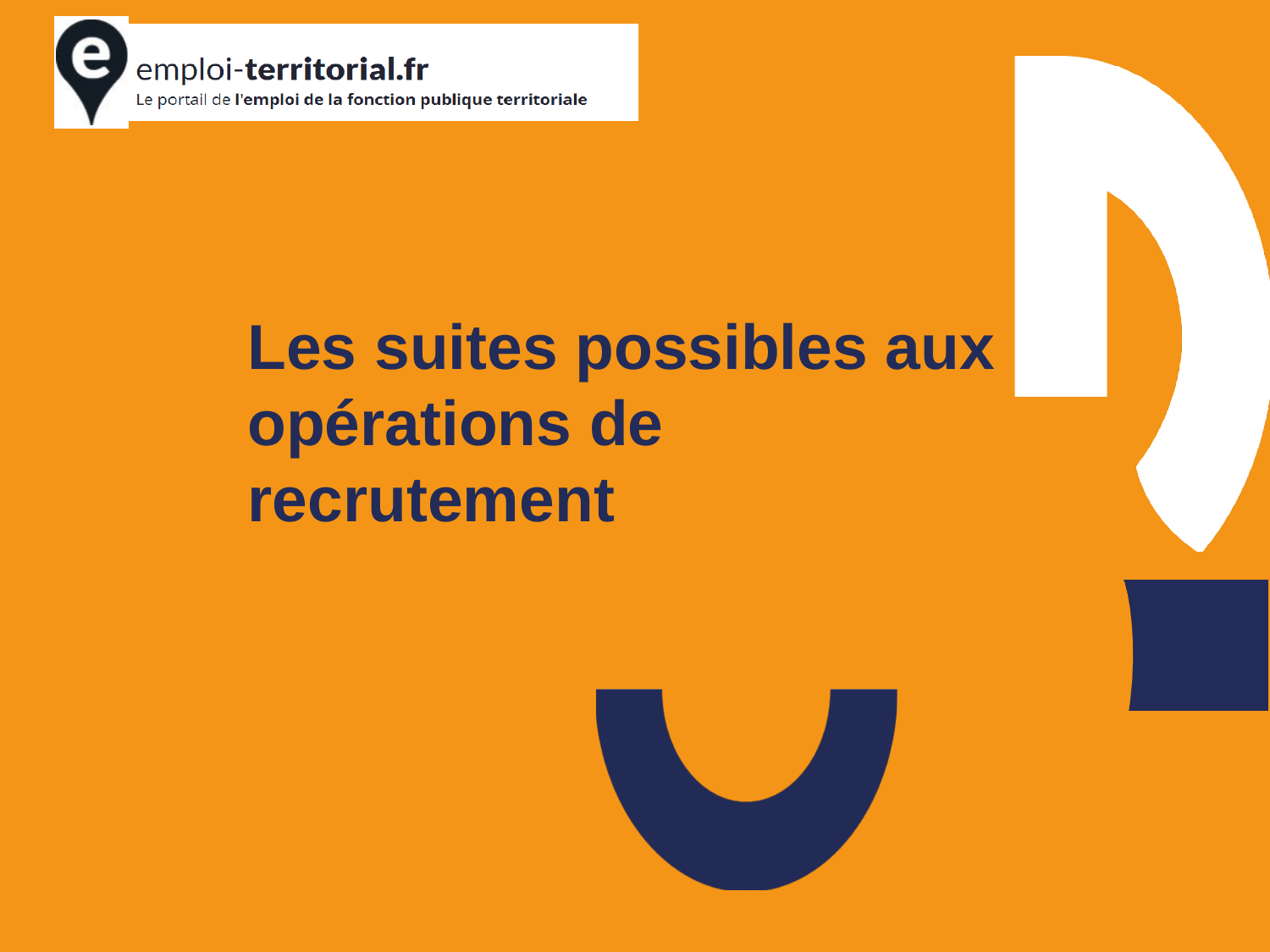

# Les suites possibles aux opérations de recrutement